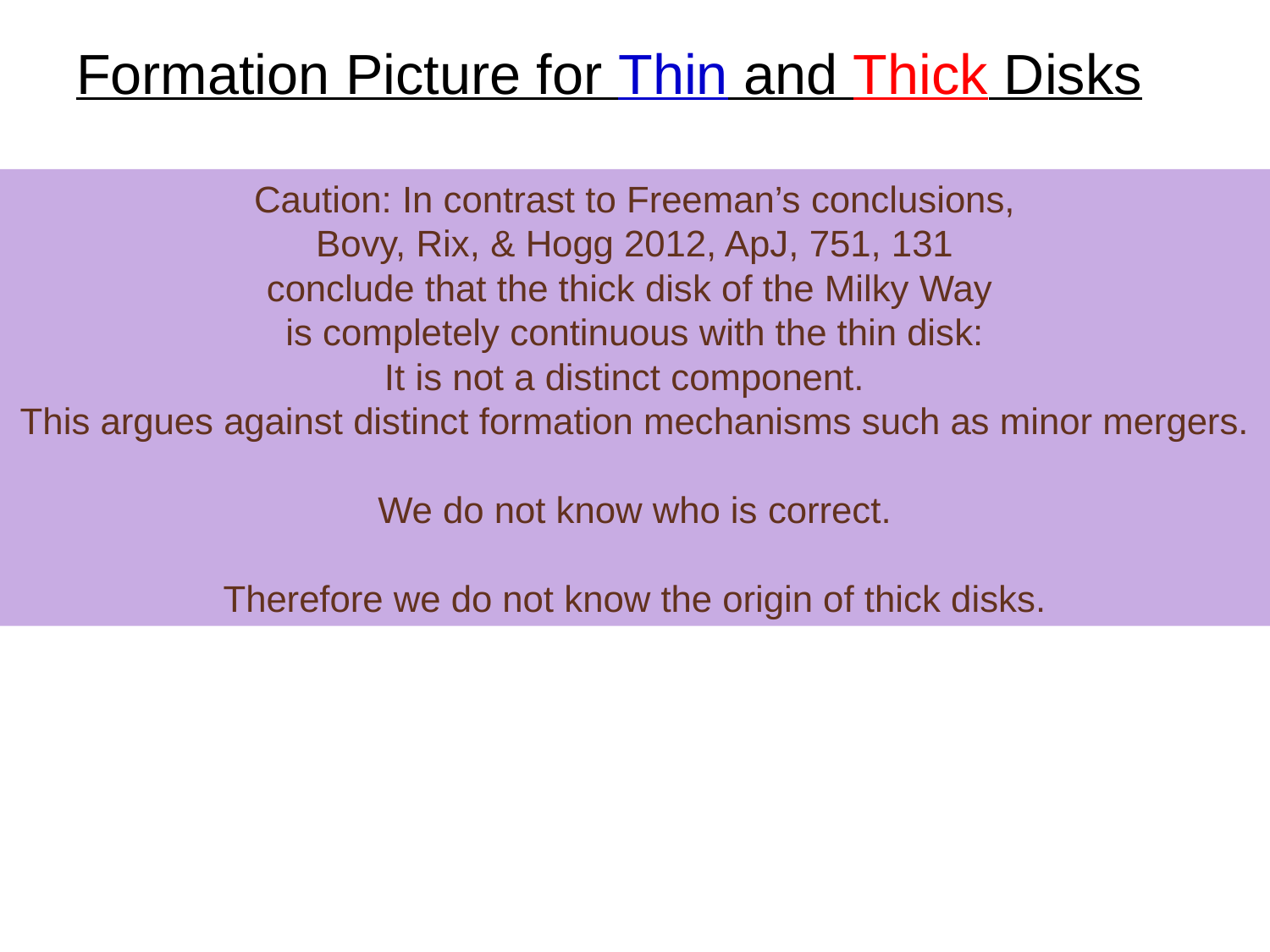

Formation Picture for Thin and Thick Disks
Caution: In contrast to Freeman’s conclusions,
Bovy, Rix, & Hogg 2012, ApJ, 751, 131
conclude that the thick disk of the Milky Way
is completely continuous with the thin disk:
It is not a distinct component.
This argues against distinct formation mechanisms such as minor mergers.

We do not know who is correct.

Therefore we do not know the origin of thick disks.